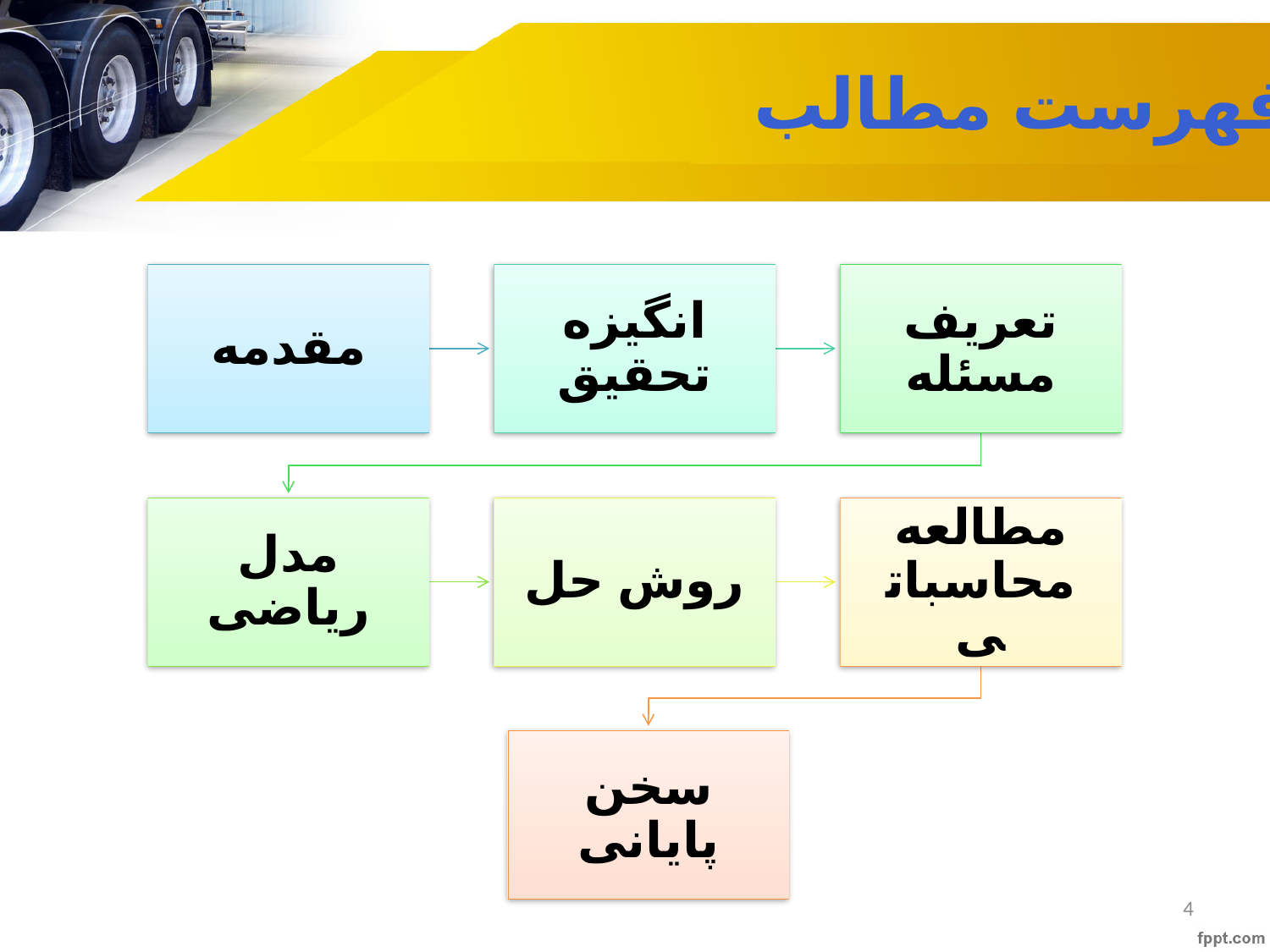

فهرست مطالب

مقدمه

انگیزه تحقیق

تعریف مسئله

مدل ریاضی

روش حل

مطالعه محاسباتی
سخن پایانی
4